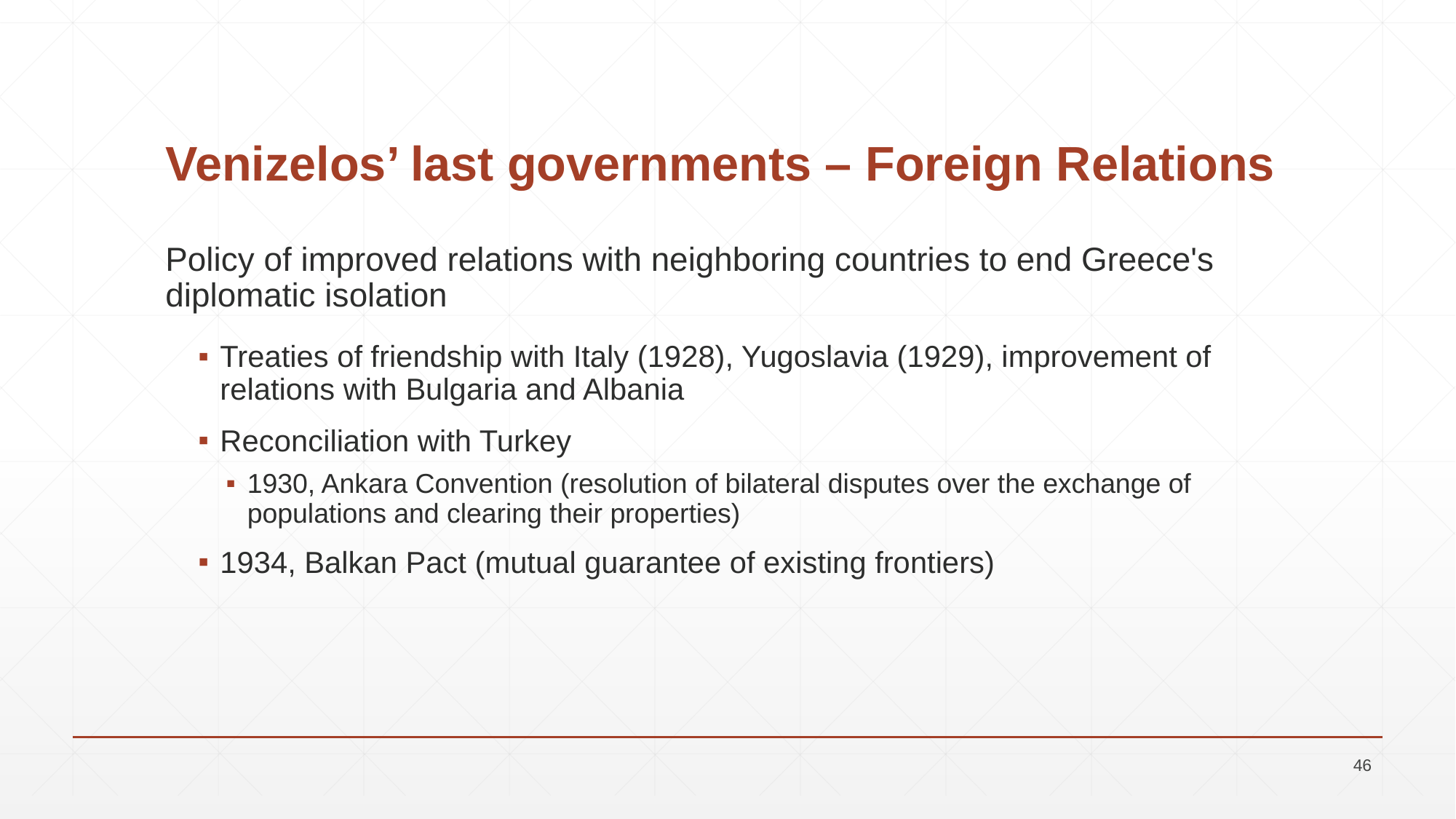

# Venizelos’ last governments – Foreign Relations
Policy of improved relations with neighboring countries to end Greece's diplomatic isolation
Treaties of friendship with Italy (1928), Yugoslavia (1929), improvement of relations with Bulgaria and Albania
Reconciliation with Turkey
1930, Ankara Convention (resolution of bilateral disputes over the exchange of populations and clearing their properties)
1934, Balkan Pact (mutual guarantee of existing frontiers)
46